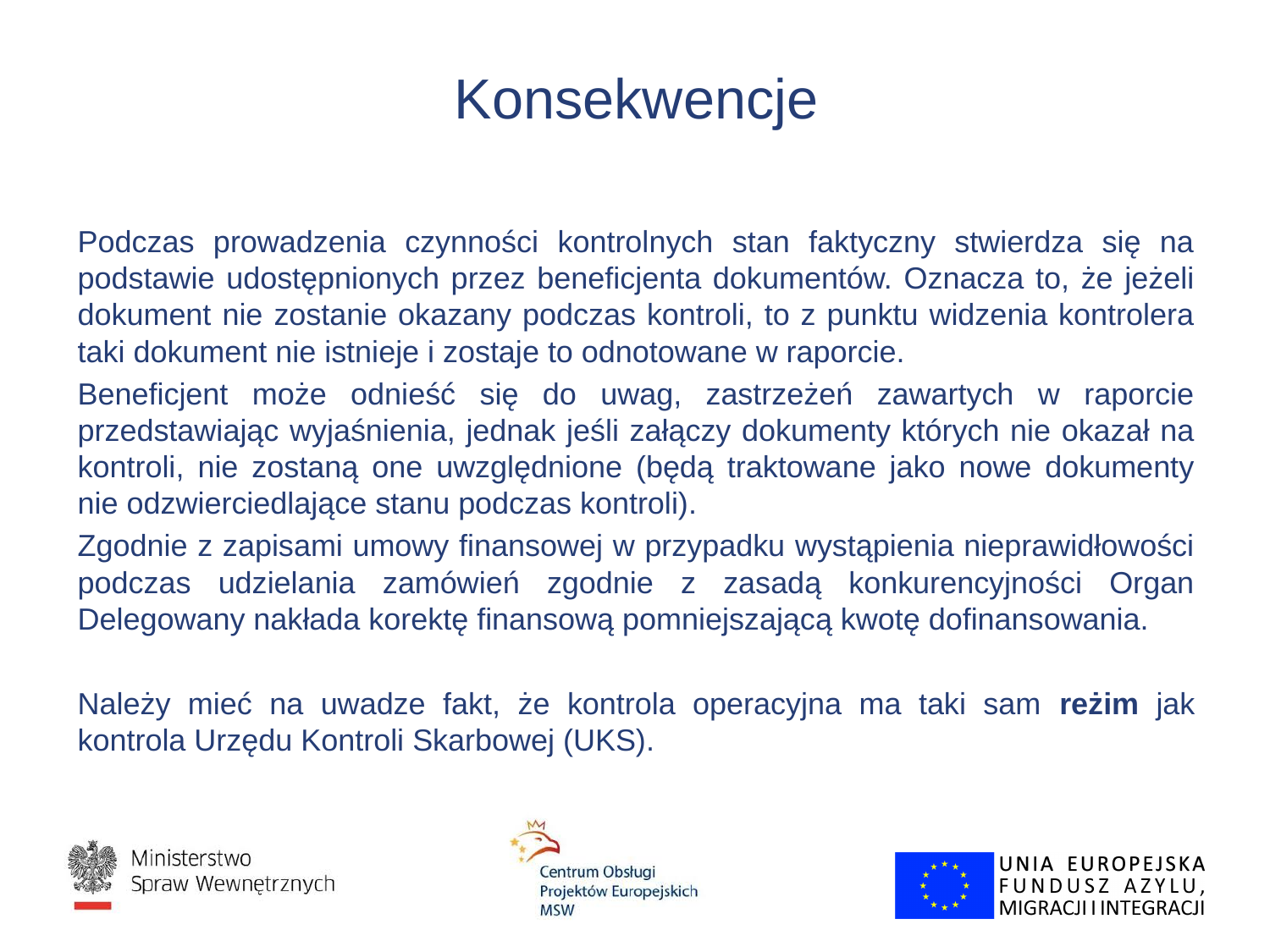

# Konsekwencje
Podczas prowadzenia czynności kontrolnych stan faktyczny stwierdza się na podstawie udostępnionych przez beneficjenta dokumentów. Oznacza to, że jeżeli dokument nie zostanie okazany podczas kontroli, to z punktu widzenia kontrolera taki dokument nie istnieje i zostaje to odnotowane w raporcie.
Beneficjent może odnieść się do uwag, zastrzeżeń zawartych w raporcie przedstawiając wyjaśnienia, jednak jeśli załączy dokumenty których nie okazał na kontroli, nie zostaną one uwzględnione (będą traktowane jako nowe dokumenty nie odzwierciedlające stanu podczas kontroli).
Zgodnie z zapisami umowy finansowej w przypadku wystąpienia nieprawidłowości podczas udzielania zamówień zgodnie z zasadą konkurencyjności Organ Delegowany nakłada korektę finansową pomniejszającą kwotę dofinansowania.

Należy mieć na uwadze fakt, że kontrola operacyjna ma taki sam reżim jak kontrola Urzędu Kontroli Skarbowej (UKS).